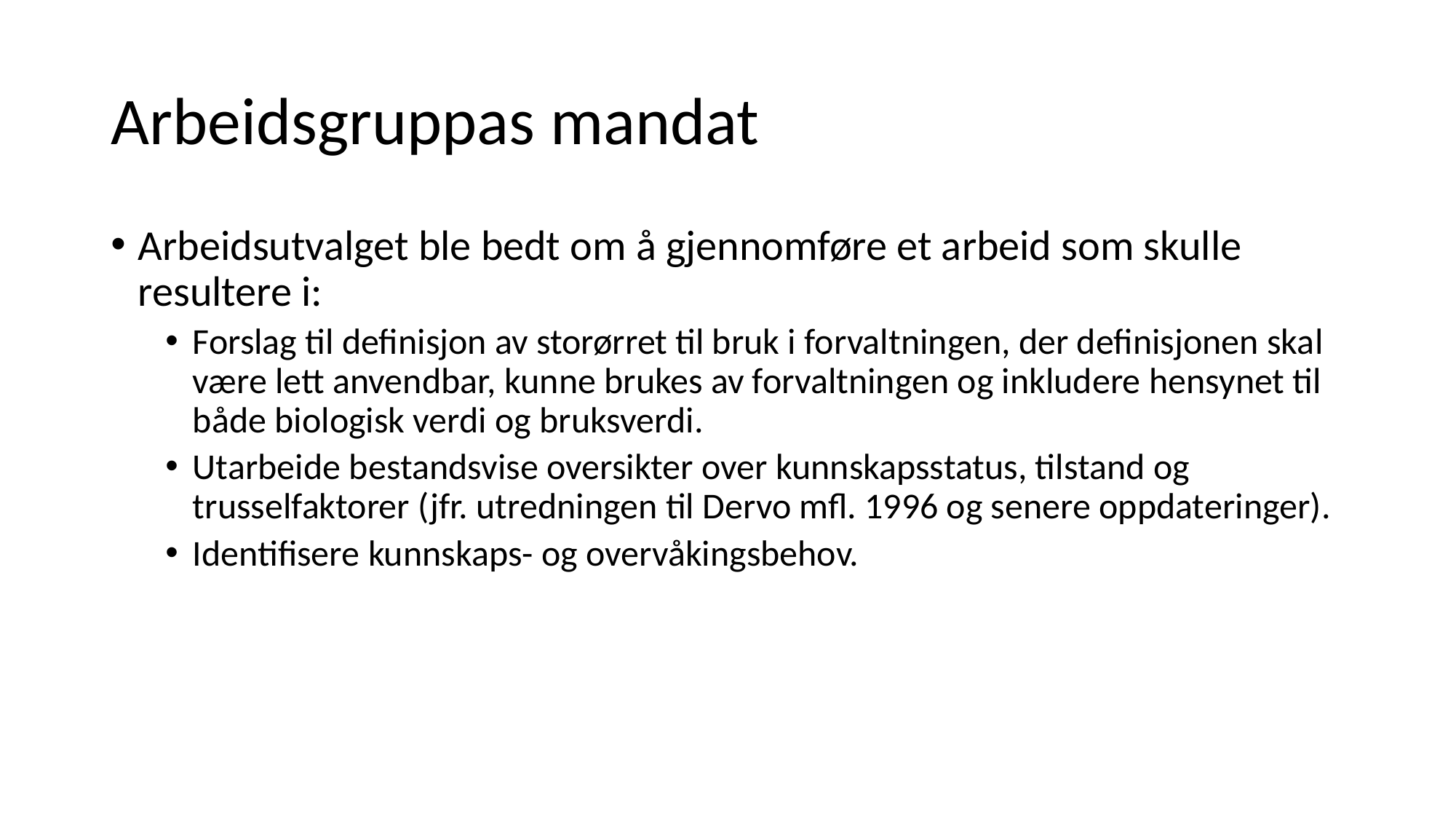

# Arbeidsgruppas mandat
Arbeidsutvalget ble bedt om å gjennomføre et arbeid som skulle resultere i:
Forslag til definisjon av storørret til bruk i forvaltningen, der definisjonen skal være lett anvendbar, kunne brukes av forvaltningen og inkludere hensynet til både biologisk verdi og bruksverdi.
Utarbeide bestandsvise oversikter over kunnskapsstatus, tilstand og trusselfaktorer (jfr. utredningen til Dervo mfl. 1996 og senere oppdateringer).
Identifisere kunnskaps- og overvåkingsbehov.